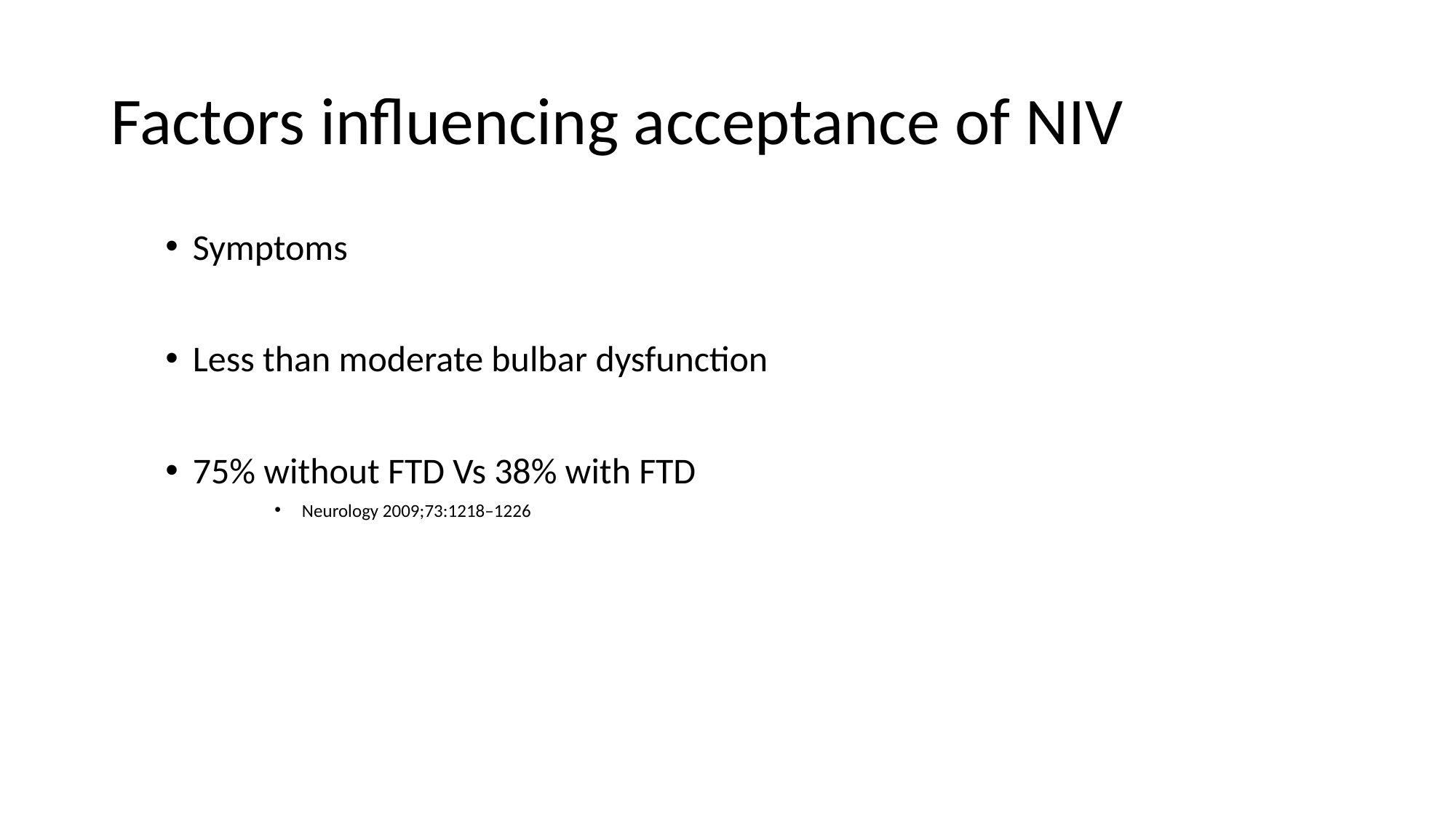

# Factors influencing acceptance of NIV
Symptoms

Less than moderate bulbar dysfunction

75% without FTD Vs 38% with FTD
Neurology 2009;73:1218–1226